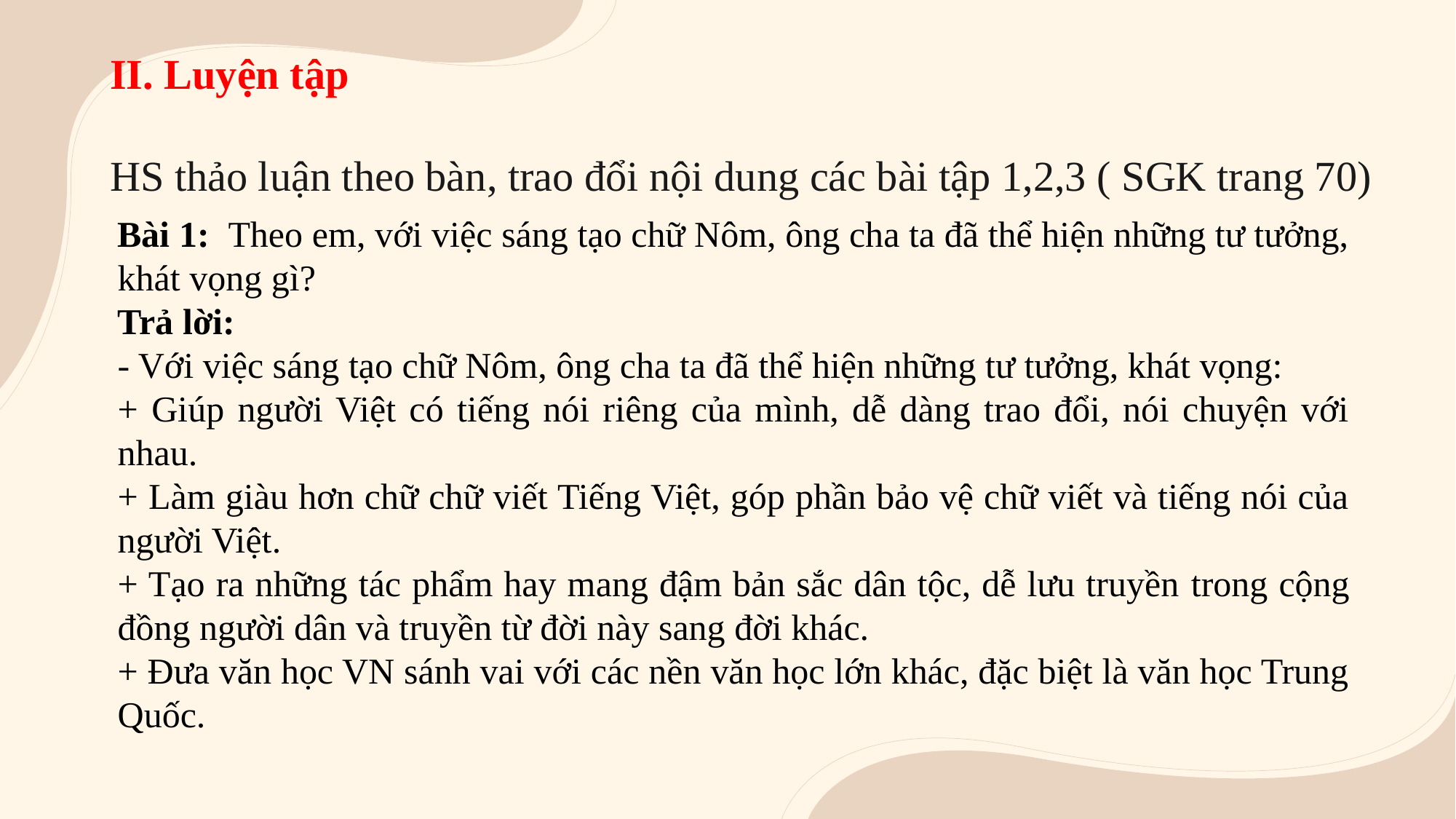

II. Luyện tập

HS thảo luận theo bàn, trao đổi nội dung các bài tập 1,2,3 ( SGK trang 70)
Bài 1:  Theo em, với việc sáng tạo chữ Nôm, ông cha ta đã thể hiện những tư tưởng, khát vọng gì?
Trả lời:
- Với việc sáng tạo chữ Nôm, ông cha ta đã thể hiện những tư tưởng, khát vọng:
+ Giúp người Việt có tiếng nói riêng của mình, dễ dàng trao đổi, nói chuyện với nhau.
+ Làm giàu hơn chữ chữ viết Tiếng Việt, góp phần bảo vệ chữ viết và tiếng nói của người Việt.
+ Tạo ra những tác phẩm hay mang đậm bản sắc dân tộc, dễ lưu truyền trong cộng đồng người dân và truyền từ đời này sang đời khác.
+ Đưa văn học VN sánh vai với các nền văn học lớn khác, đặc biệt là văn học Trung Quốc.